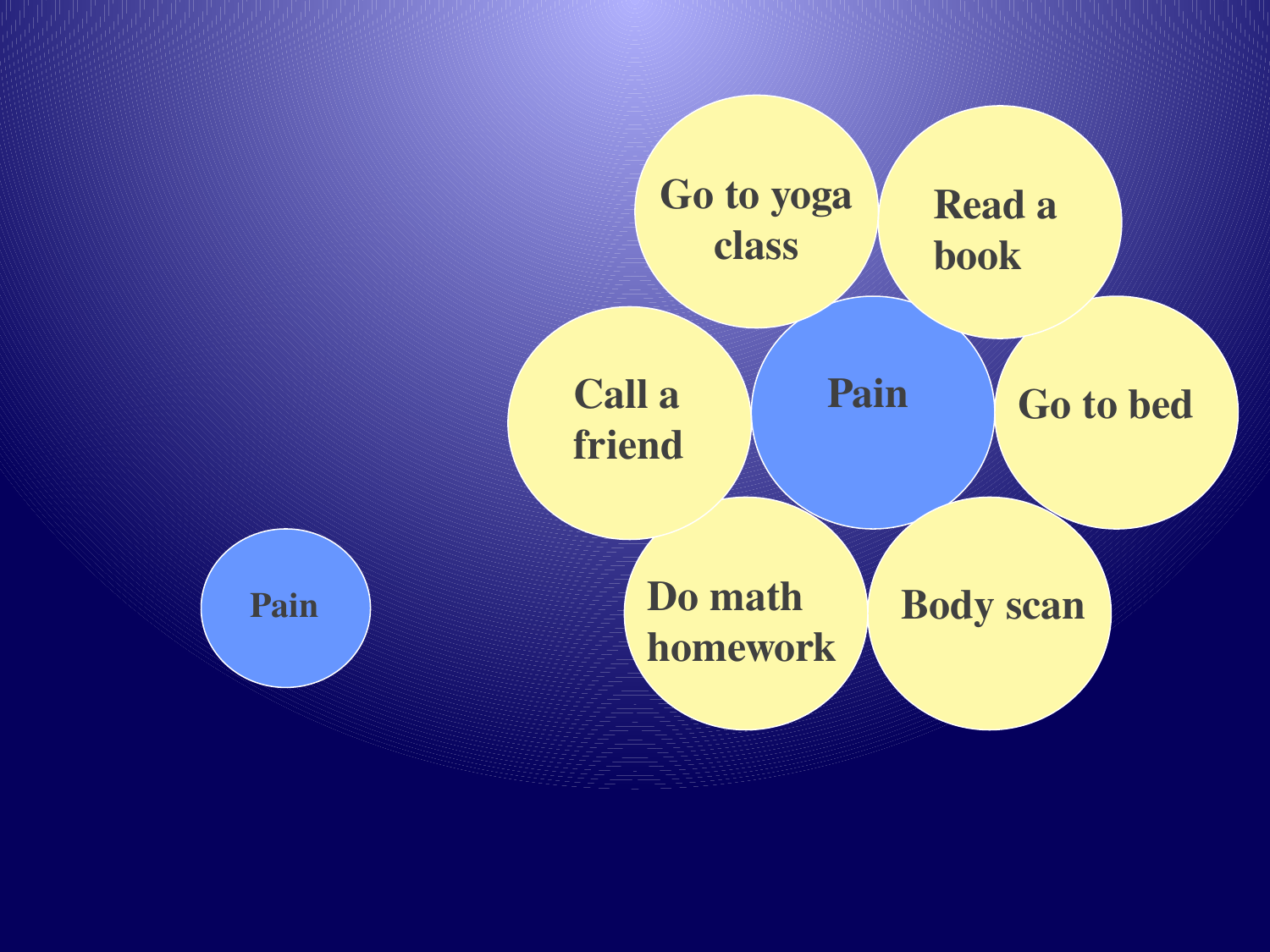

Go to yoga class

Read a book

Pain

Go to bed

Call a friend

Do math homework

Body scan

Pain